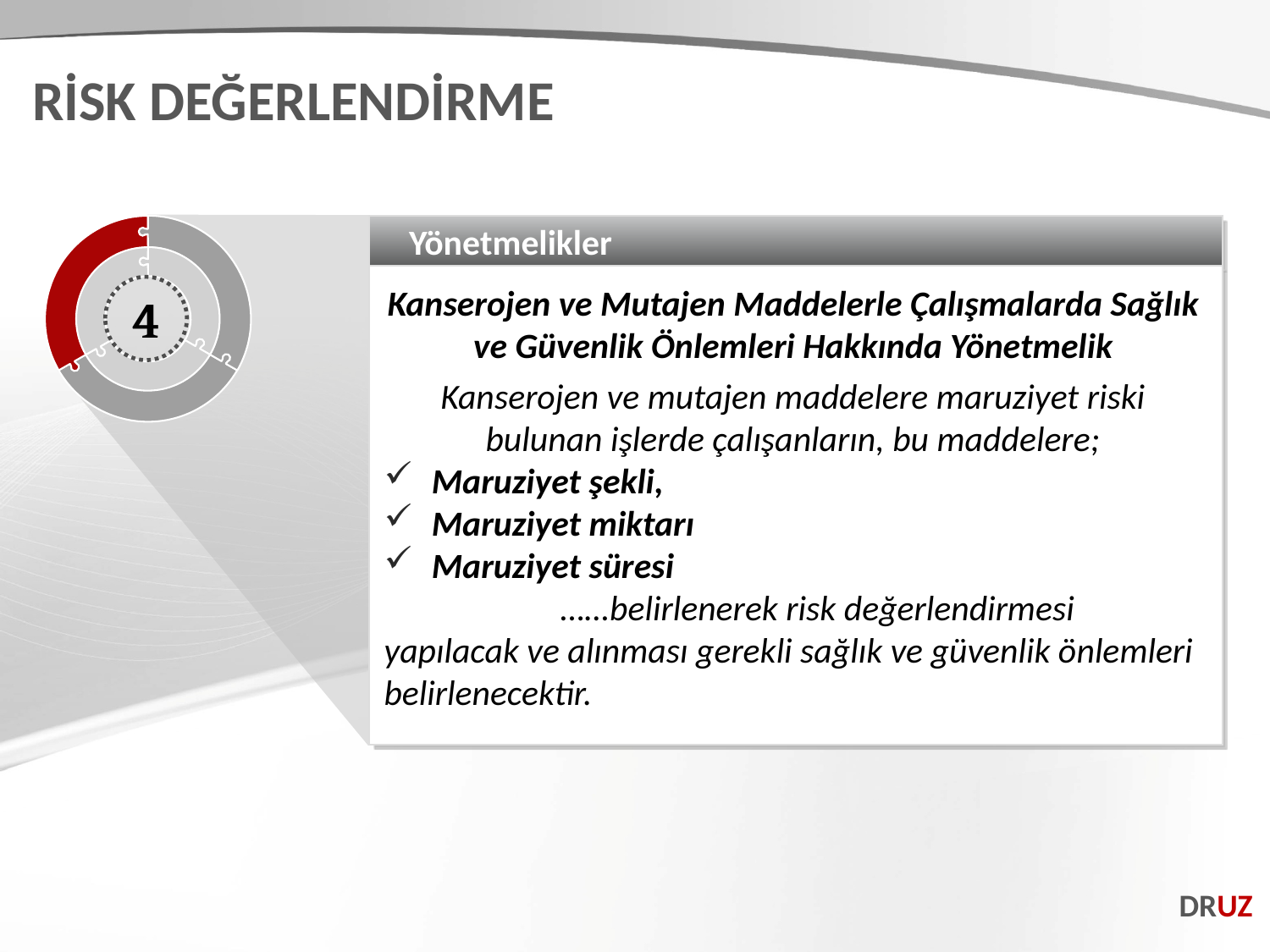

RİSK DEĞERLENDİRME

Yönetmelikler
Kanserojen ve Mutajen Maddelerle Çalışmalarda Sağlık ve Güvenlik Önlemleri Hakkında Yönetmelik

Kanserojen ve mutajen maddelere maruziyet riski bulunan işlerde çalışanların, bu maddelere;
Maruziyet şekli,
Maruziyet miktarı
Maruziyet süresi
                      ……belirlenerek risk değerlendirmesi yapılacak ve alınması gerekli sağlık ve güvenlik önlemleri belirlenecektir.
4
DRUZ